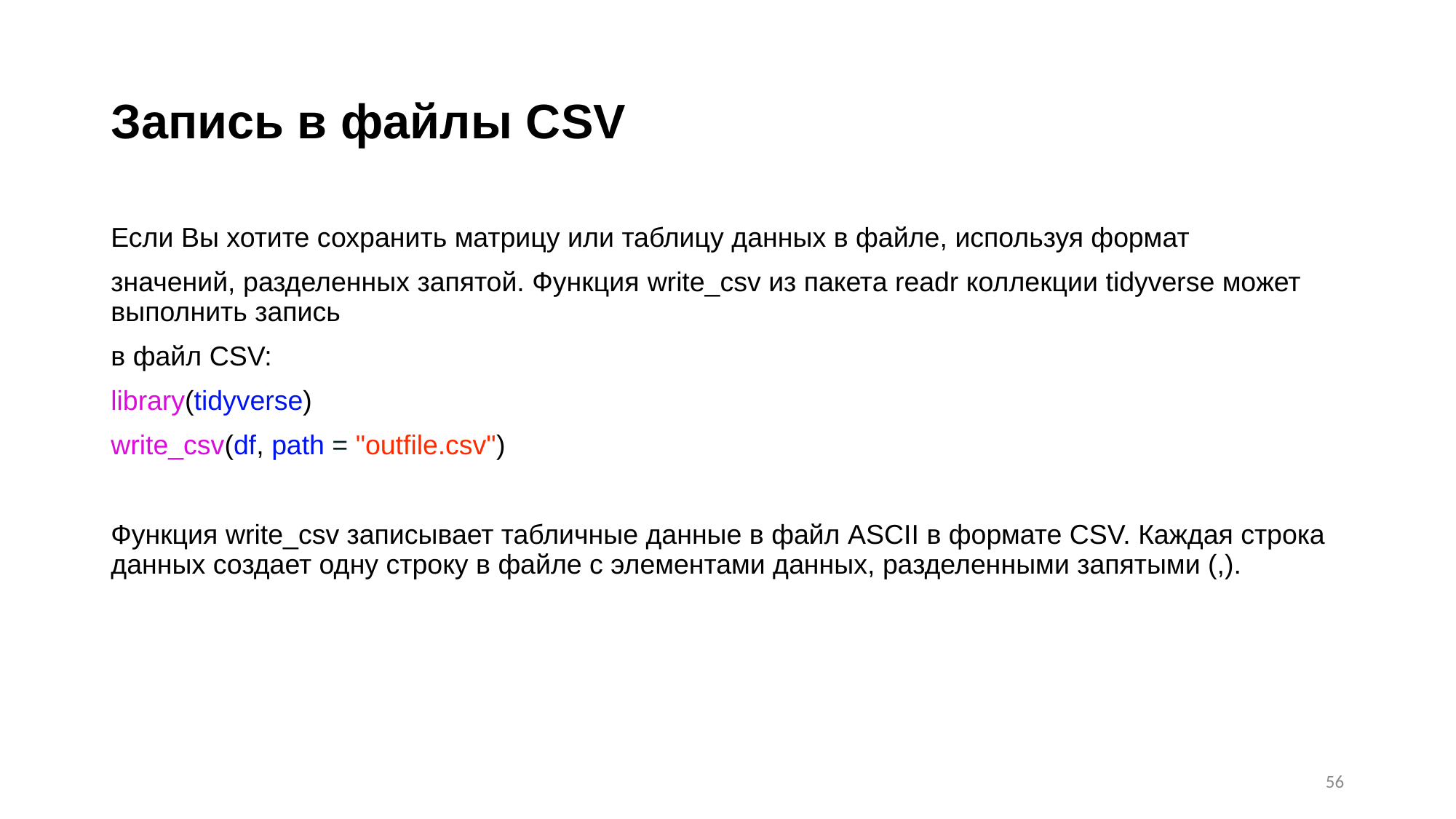

# Запись в файлы CSV
Если Вы хотите сохранить матрицу или таблицу данных в файле, используя формат
значений, разделенных запятой. Функция write_csv из пакета readr коллекции tidyverse может выполнить запись
в файл CSV:
library(tidyverse)
write_csv(df, path = "outfile.csv")

Функция write_csv записывает табличные данные в файл ASCII в формате CSV. Каждая строка данных создает одну строку в файле с элементами данных, разделенными запятыми (,).
56